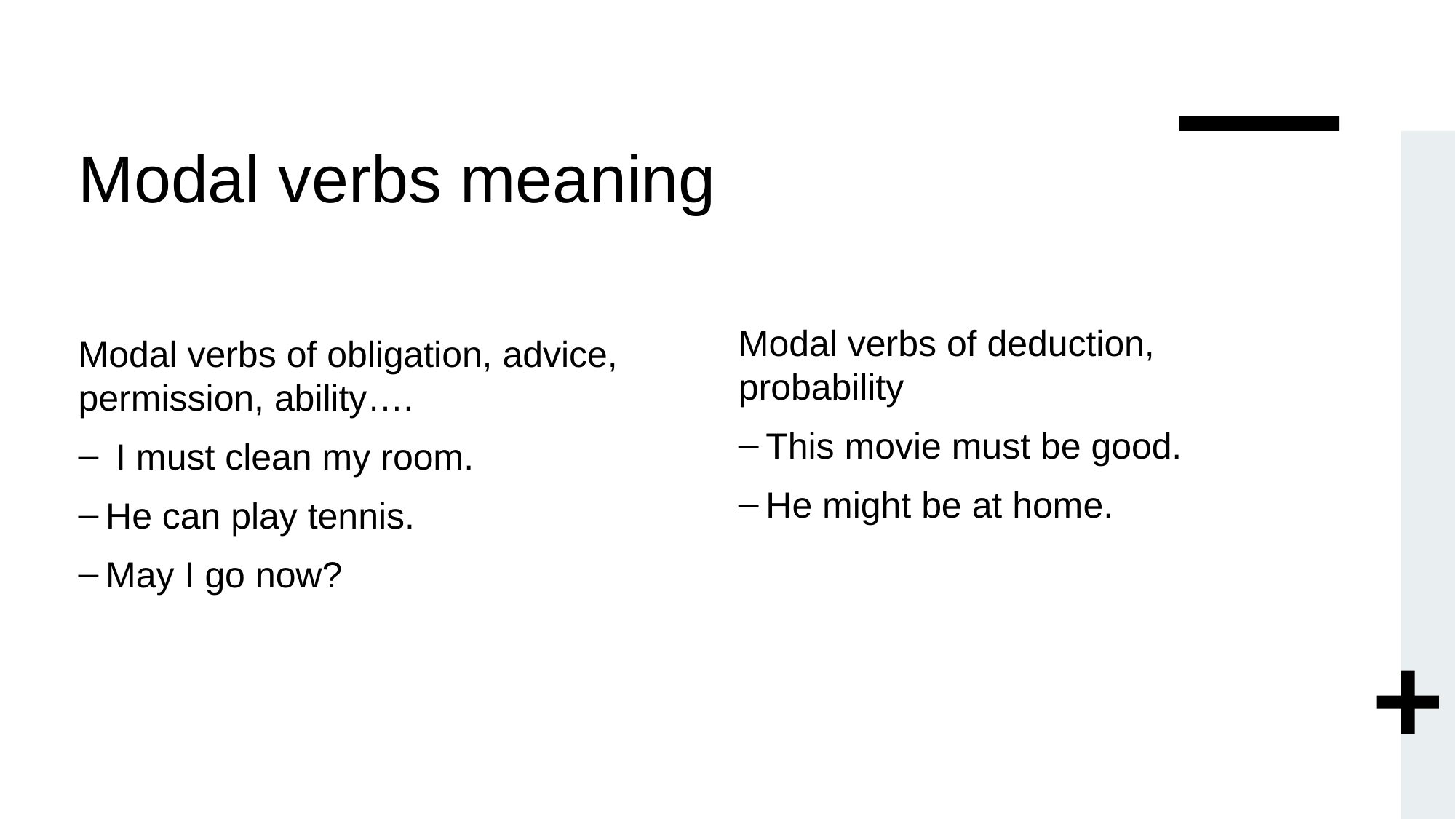

# Modal verbs meaning
Modal verbs of deduction, probability
This movie must be good.
He might be at home.

Modal verbs of obligation, advice, permission, ability….
 I must clean my room.
He can play tennis.
May I go now?